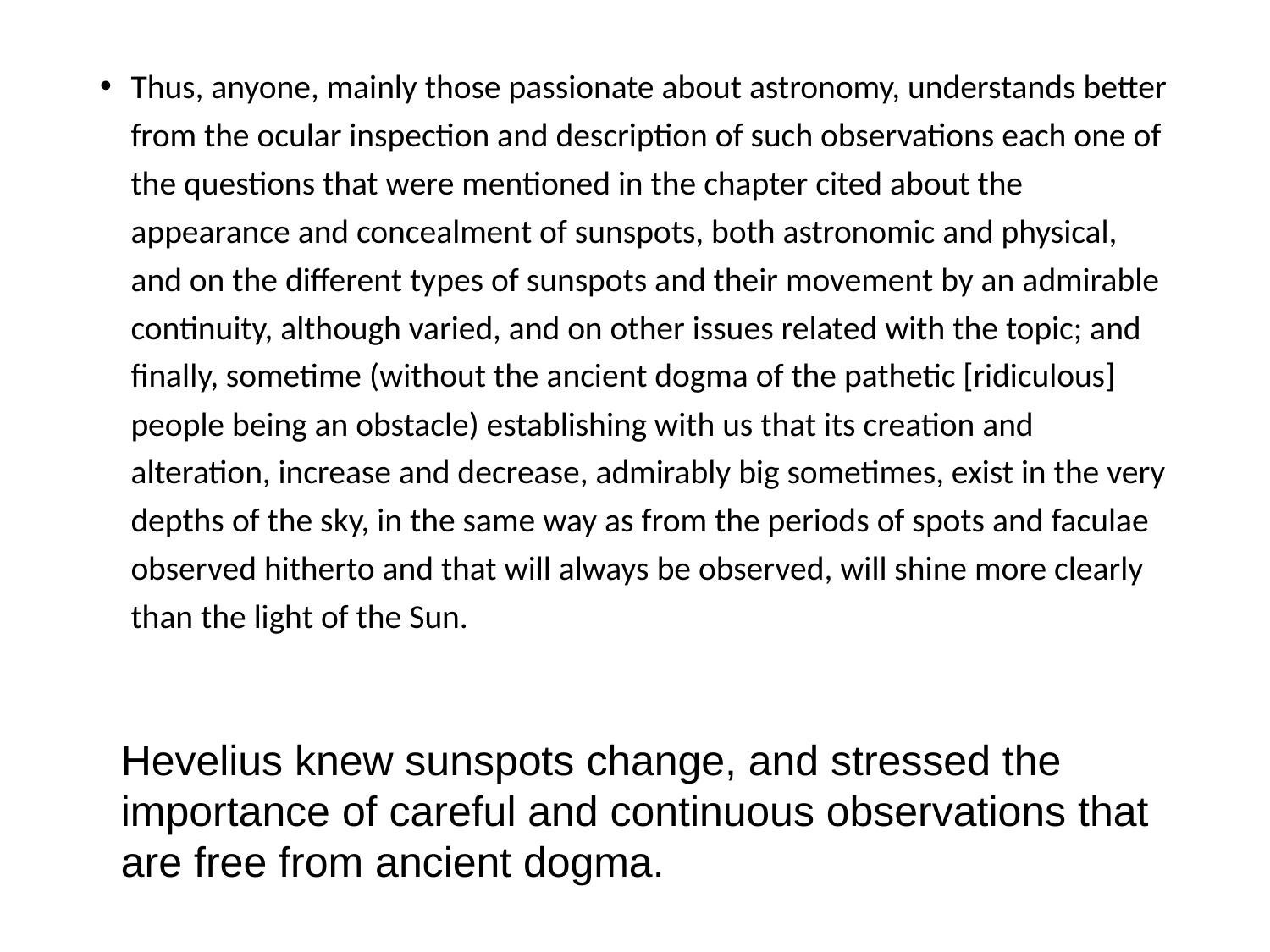

Thus, anyone, mainly those passionate about astronomy, understands better from the ocular inspection and description of such observations each one of the questions that were mentioned in the chapter cited about the appearance and concealment of sunspots, both astronomic and physical, and on the different types of sunspots and their movement by an admirable continuity, although varied, and on other issues related with the topic; and finally, sometime (without the ancient dogma of the pathetic [ridiculous] people being an obstacle) establishing with us that its creation and alteration, increase and decrease, admirably big sometimes, exist in the very depths of the sky, in the same way as from the periods of spots and faculae observed hitherto and that will always be observed, will shine more clearly than the light of the Sun.

Hevelius knew sunspots change, and stressed the importance of careful and continuous observations that are free from ancient dogma.